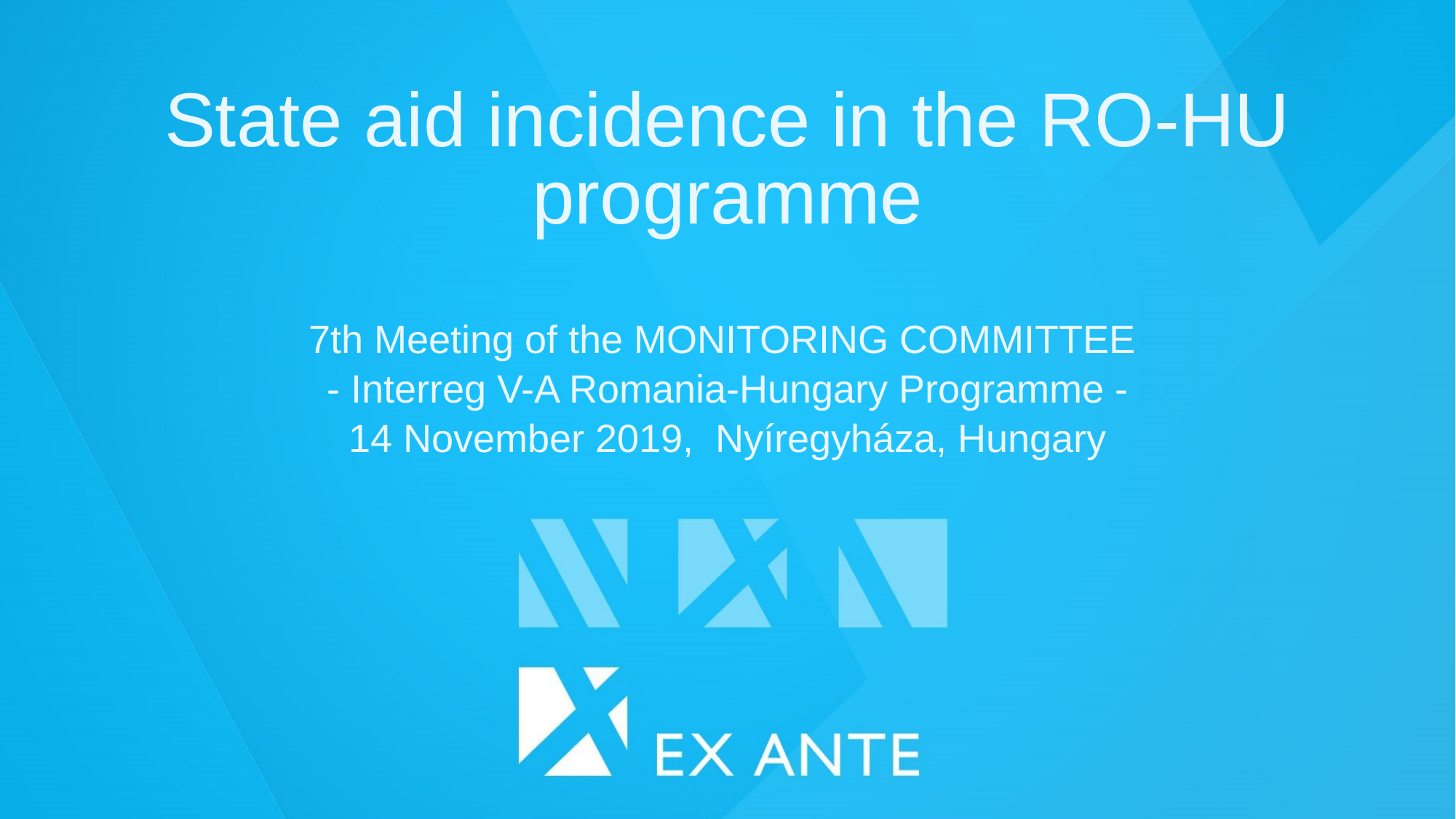

# State aid incidence in the RO-HU programme
7th Meeting of the MONITORING COMMITTEE
- Interreg V-A Romania-Hungary Programme -
14 November 2019,  Nyíregyháza, Hungary